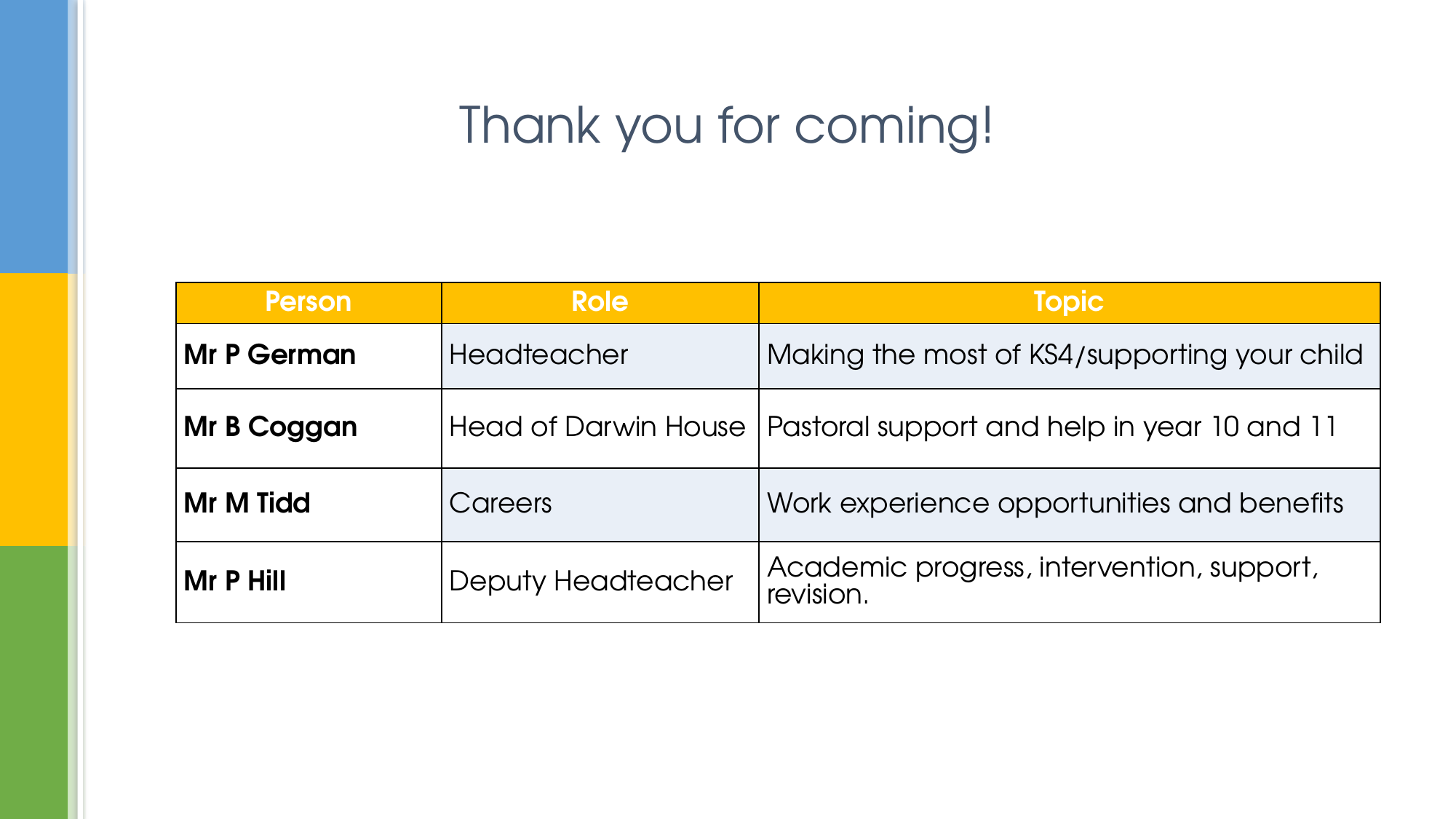

# Thank you for coming!
| Person | Role | Topic |
| --- | --- | --- |
| Mr P German | Headteacher | Making the most of KS4/supporting your child |
| Mr B Coggan | Head of Darwin House | Pastoral support and help in year 10 and 11 |
| Mr M Tidd | Careers | Work experience opportunities and benefits |
| Mr P Hill | Deputy Headteacher | Academic progress, intervention, support, revision. |